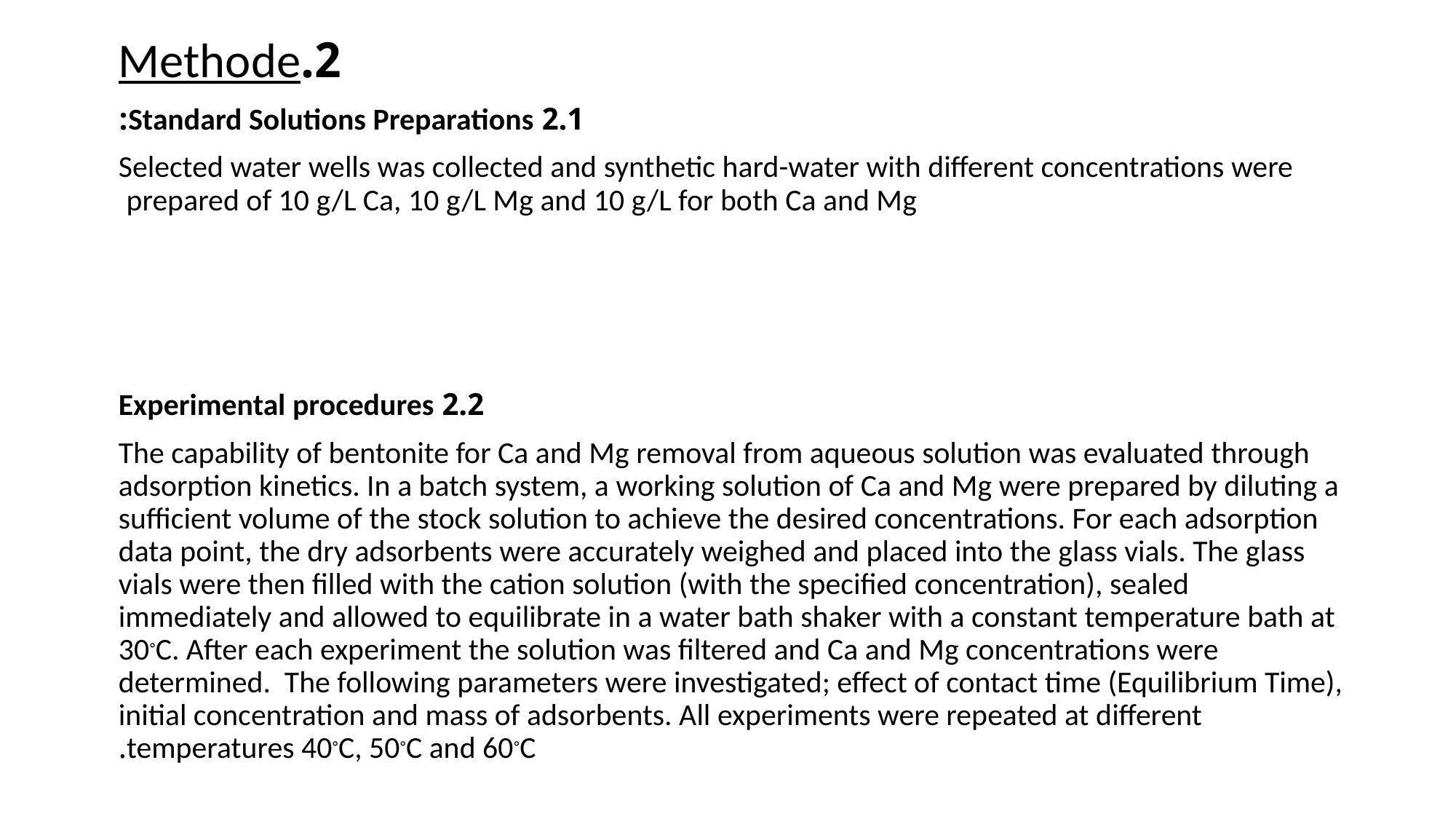

2.Methode
2.1 Standard Solutions Preparations:
Selected water wells was collected and synthetic hard-water with different concentrations were prepared of 10 g/L Ca, 10 g/L Mg and 10 g/L for both Ca and Mg

2.2 Experimental procedures
The capability of bentonite for Ca and Mg removal from aqueous solution was evaluated through adsorption kinetics. In a batch system, a working solution of Ca and Mg were prepared by diluting a sufficient volume of the stock solution to achieve the desired concentrations. For each adsorption data point, the dry adsorbents were accurately weighed and placed into the glass vials. The glass vials were then filled with the cation solution (with the specified concentration), sealed immediately and allowed to equilibrate in a water bath shaker with a constant temperature bath at 30◦C. After each experiment the solution was filtered and Ca and Mg concentrations were determined.  The following parameters were investigated; effect of contact time (Equilibrium Time), initial concentration and mass of adsorbents. All experiments were repeated at different temperatures 40◦C, 50◦C and 60◦C.